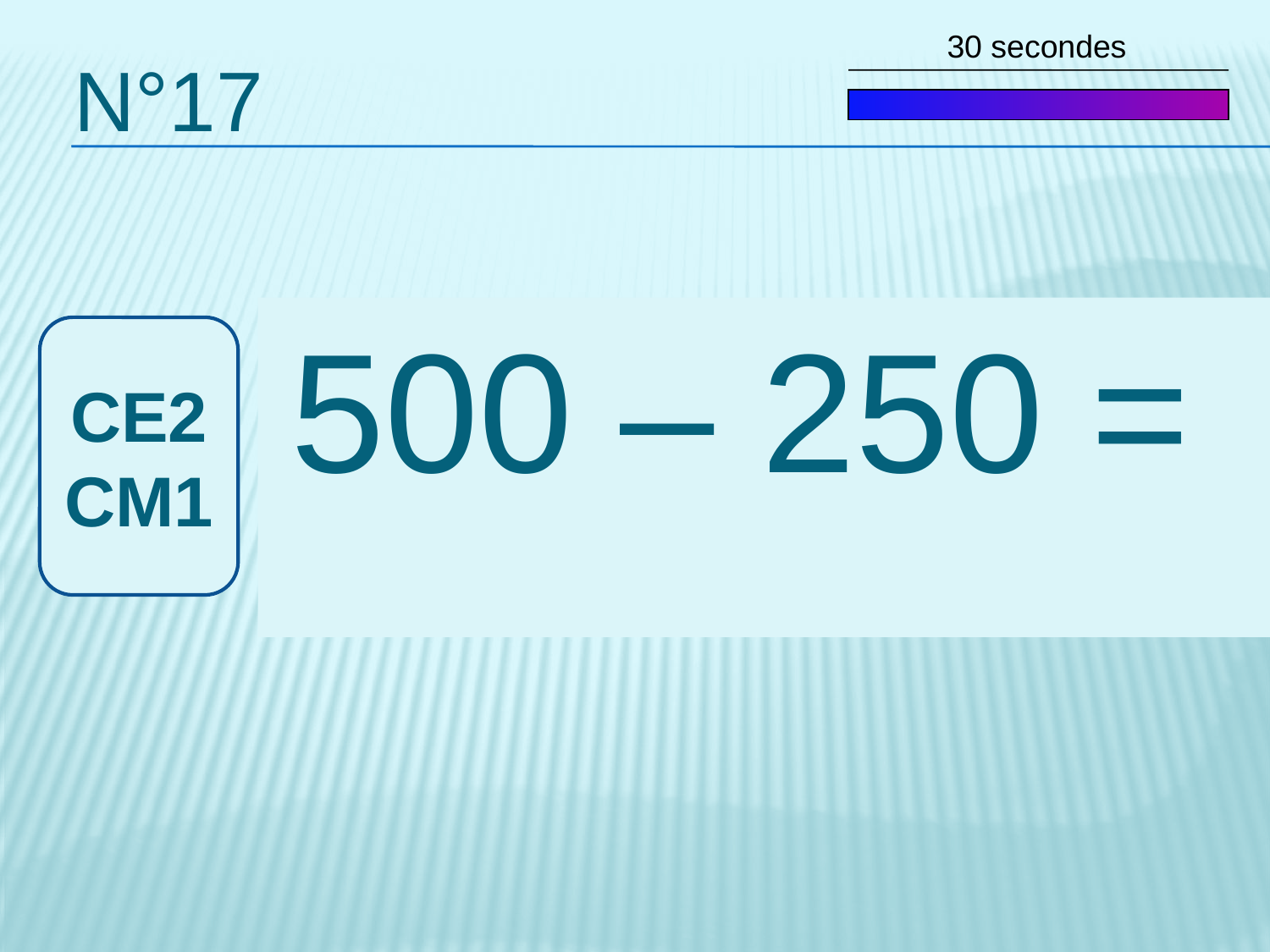

30 secondes

# n°17

500 – 250 =
CE2 CM1